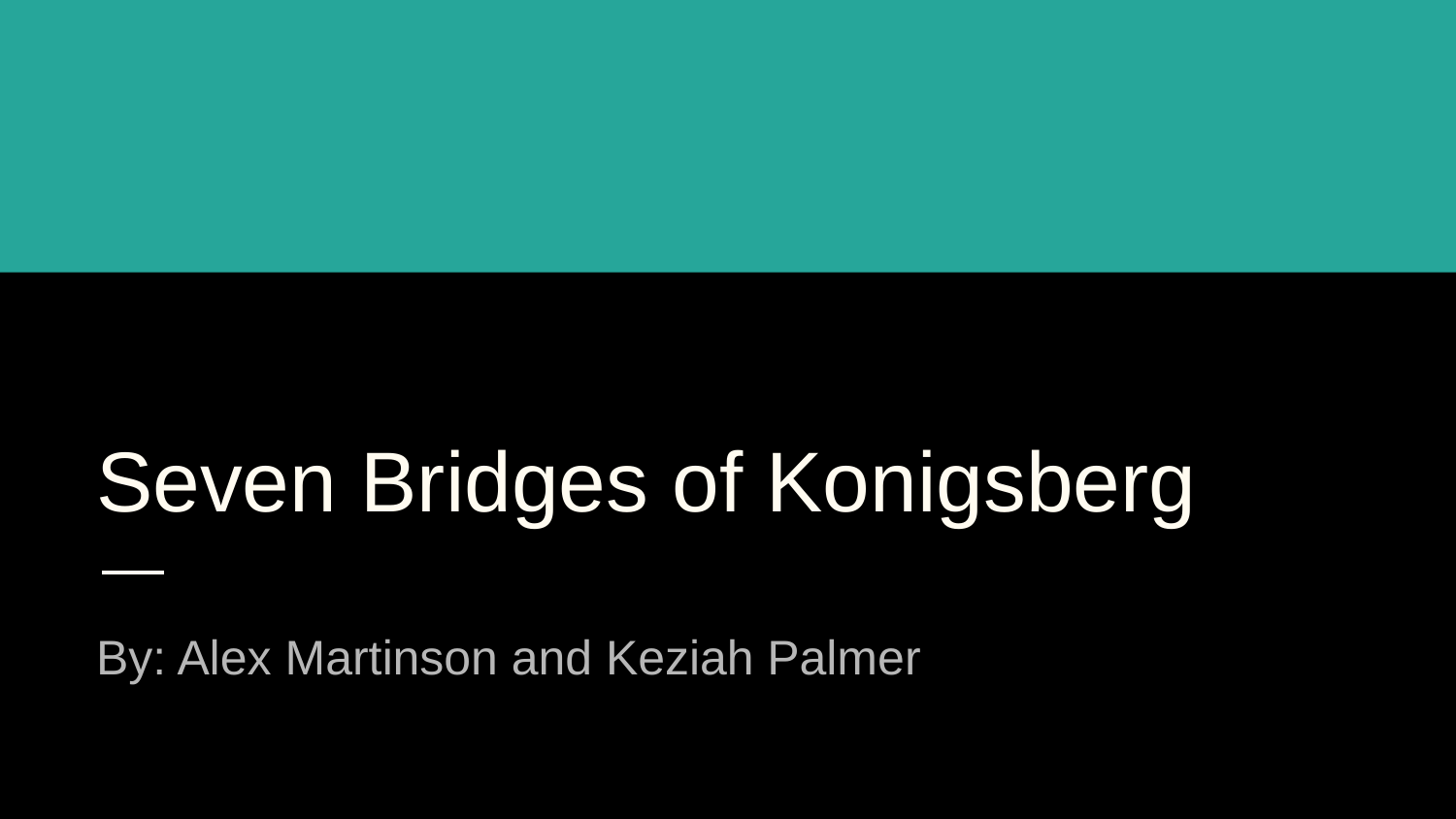

# Seven Bridges of Konigsberg
By: Alex Martinson and Keziah Palmer